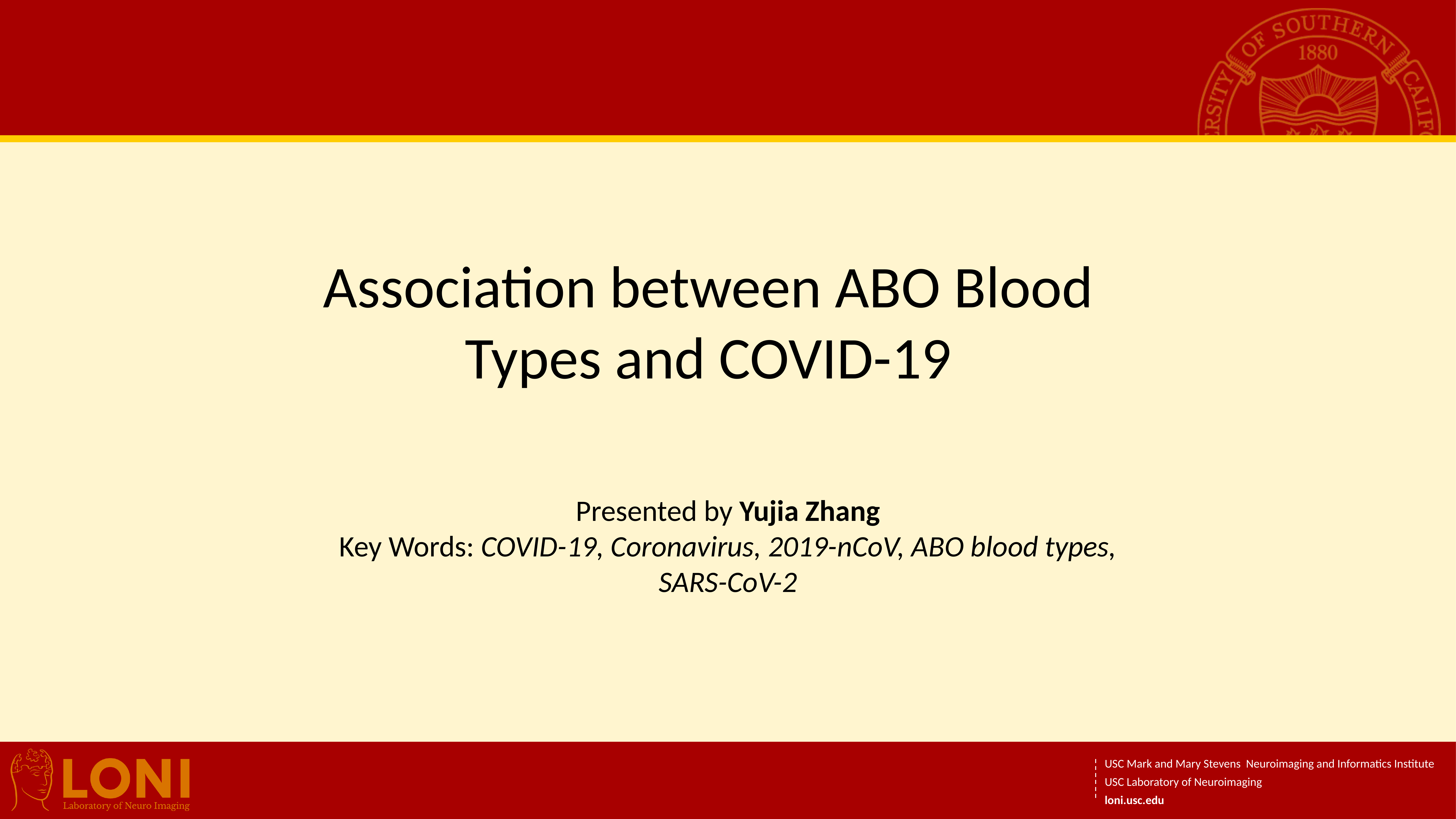

Association between ABO Blood Types and COVID-19
Presented by Yujia Zhang
Key Words: COVID-19, Coronavirus, 2019-nCoV, ABO blood types, SARS-CoV-2
USC Mark and Mary Stevens  Neuroimaging and Informatics Institute
USC Laboratory of Neuroimaging
loni.usc.edu